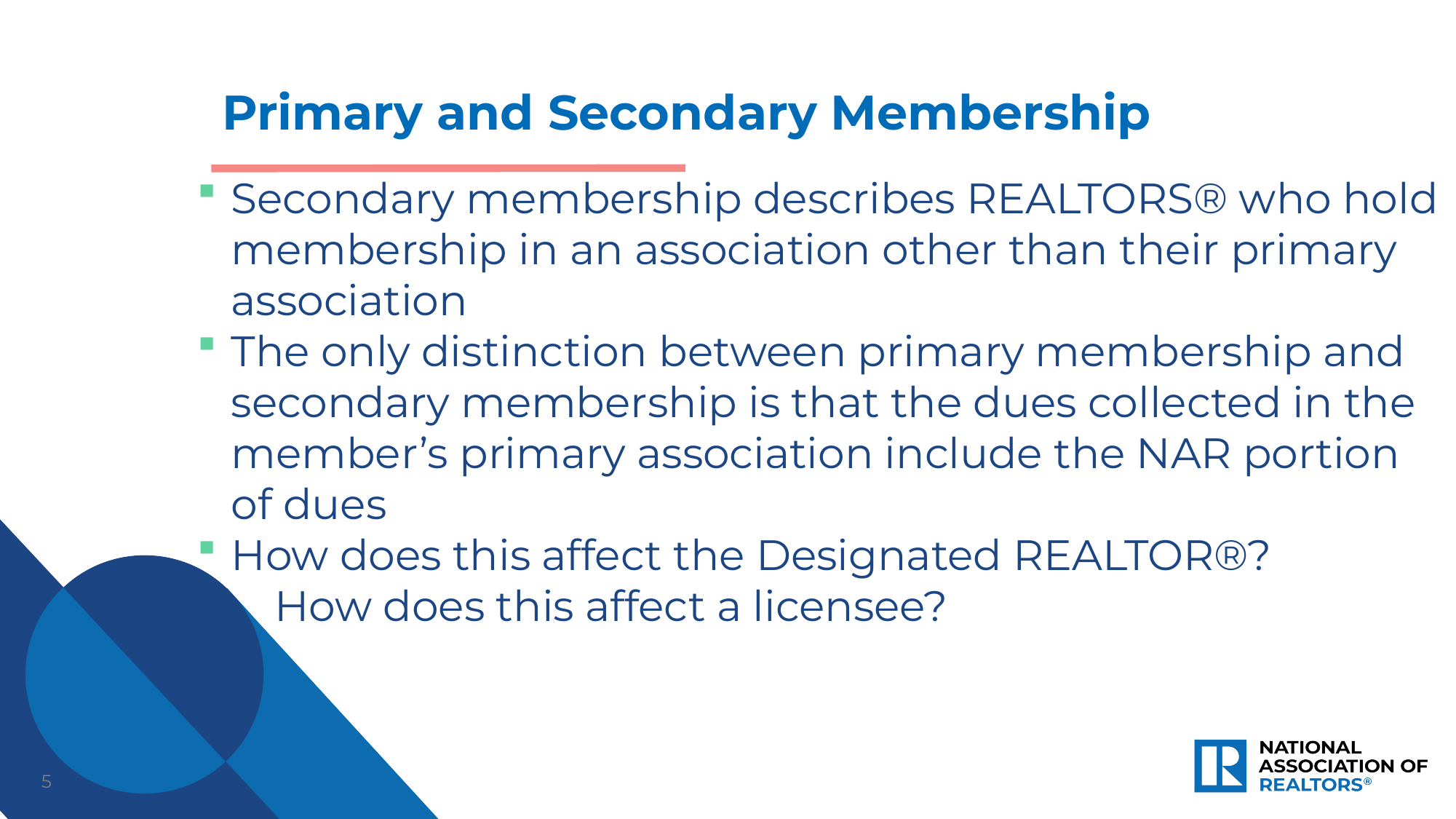

Primary and Secondary Membership
Secondary membership describes REALTORS® who hold membership in an association other than their primary association
The only distinction between primary membership and secondary membership is that the dues collected in the member’s primary association include the NAR portion of dues
How does this affect the Designated REALTOR®?
       How does this affect a licensee?